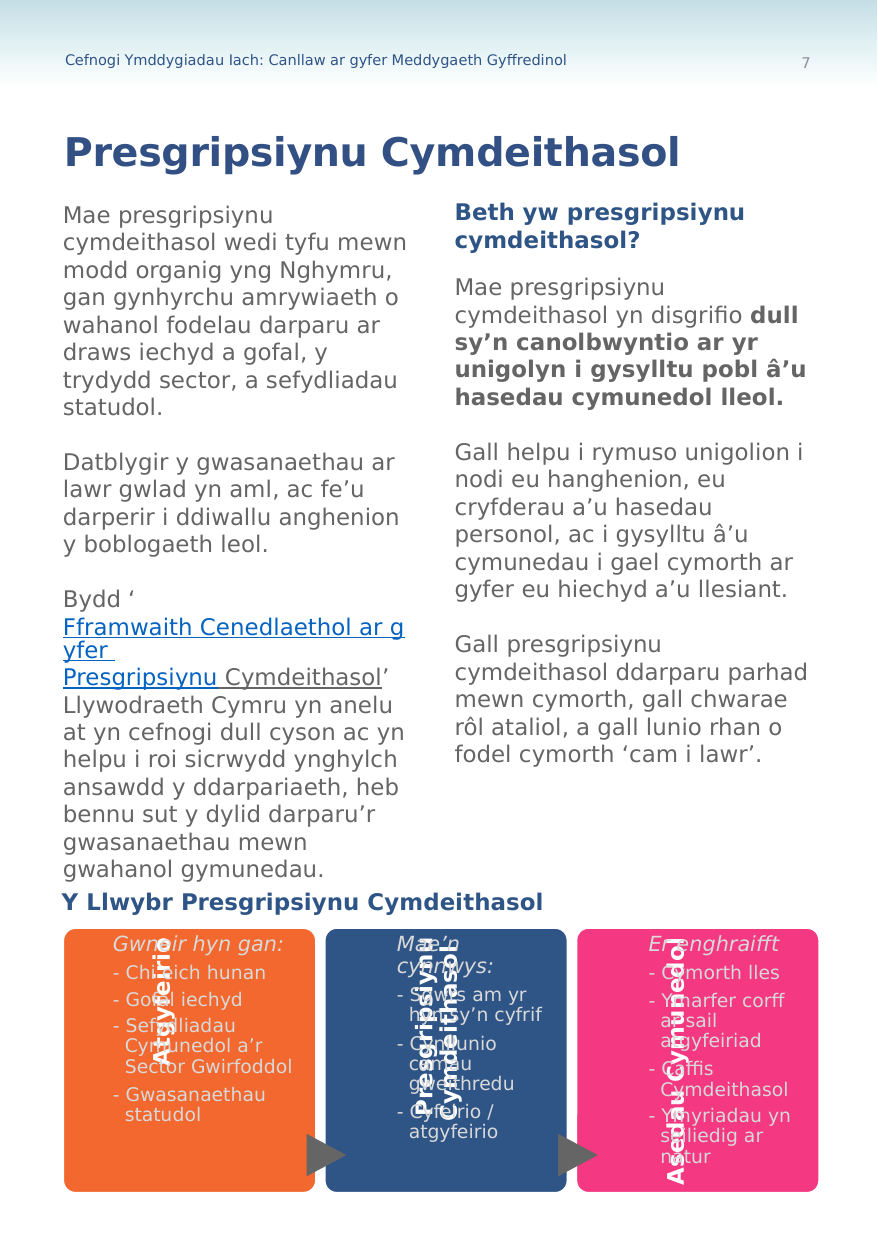

7
Presgripsiynu Cymdeithasol
Beth yw presgripsiynu cymdeithasol?

Mae presgripsiynu cymdeithasol yn disgrifio dull sy’n canolbwyntio ar yr unigolyn i gysylltu pobl â’u hasedau cymunedol lleol.

Gall helpu i rymuso unigolion i nodi eu hanghenion, eu cryfderau a’u hasedau personol, ac i gysylltu â’u cymunedau i gael cymorth ar gyfer eu hiechyd a’u llesiant.

Gall presgripsiynu cymdeithasol ddarparu parhad mewn cymorth, gall chwarae rôl ataliol, a gall lunio rhan o fodel cymorth ‘cam i lawr’.

Mae presgripsiynu cymdeithasol wedi tyfu mewn modd organig yng Nghymru, gan gynhyrchu amrywiaeth o wahanol fodelau darparu ar draws iechyd a gofal, y trydydd sector, a sefydliadau statudol.

Datblygir y gwasanaethau ar lawr gwlad yn aml, ac fe’u darperir i ddiwallu anghenion y boblogaeth leol.

Bydd ‘Fframwaith Cenedlaethol ar gyfer Presgripsiynu Cymdeithasol’ Llywodraeth Cymru yn anelu at yn cefnogi dull cyson ac yn helpu i roi sicrwydd ynghylch ansawdd y ddarpariaeth, heb bennu sut y dylid darparu’r gwasanaethau mewn gwahanol gymunedau.

Y Llwybr Presgripsiynu Cymdeithasol
Atgyfeirio
Gwneir hyn gan:
- Chi eich hunan
- Gofal iechyd
- Sefydliadau
  Cymunedol a’r
  Sector Gwirfoddol
- Gwasanaethau
  statudol
Presgripsiynu Cymdeithasol
Mae’n cynnwys:
- Sgwrs am yr
  hyn sy’n cyfrif
- Cynllunio
  camau
  gweithredu
- Cyfeirio /
  atgyfeirio
Asedau Cymunedol
Er enghraifft
- Cymorth lles
- Ymarfer corff
  ar sail
  atgyfeiriad
- Caffis
  Cymdeithasol
- Ymyriadau yn
  seiliedig ar
  natur